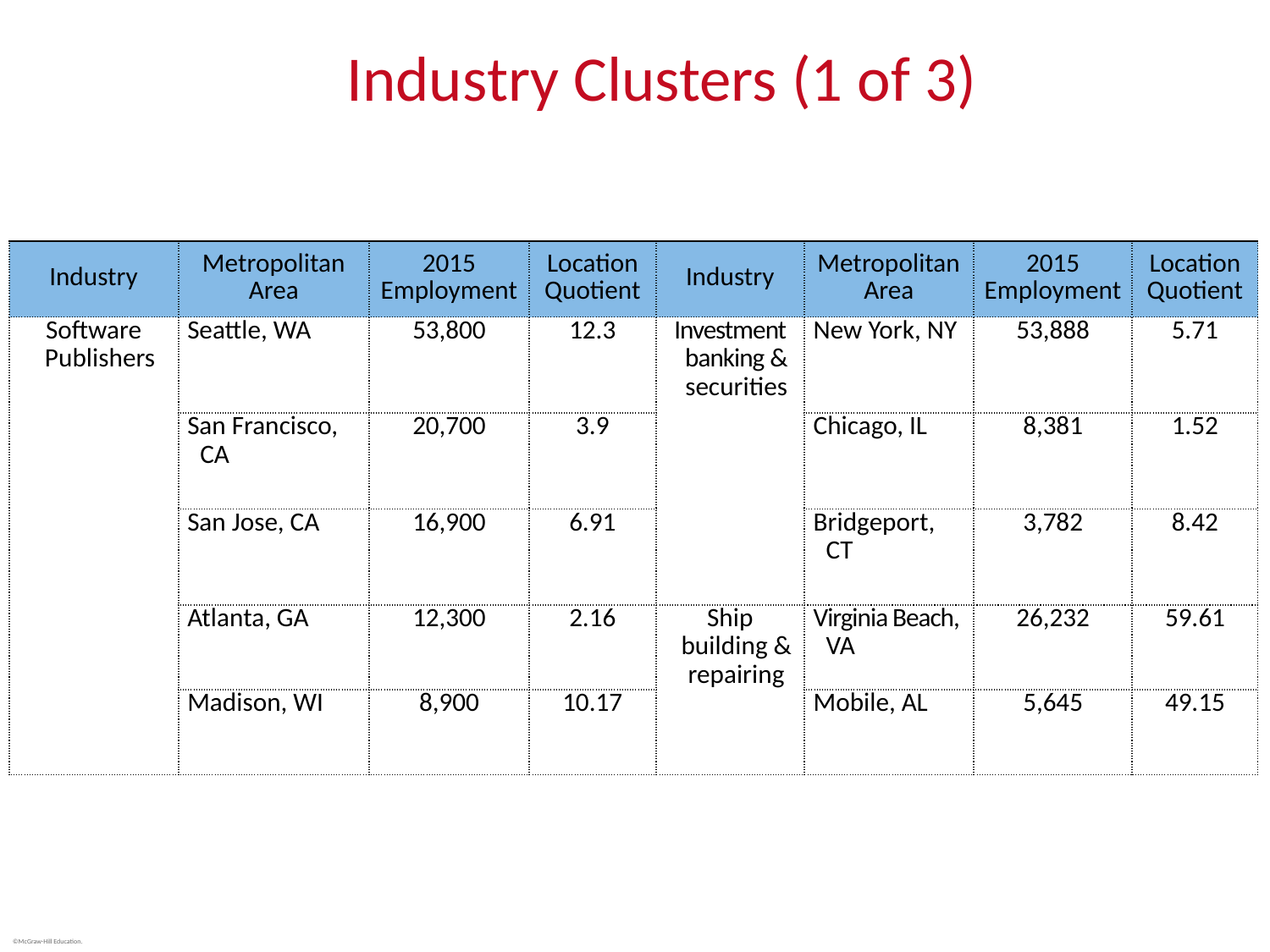

# Industry Clusters (1 of 3)
| Industry | Metropolitan Area | 2015 Employment | Location Quotient | Industry | Metropolitan Area | 2015 Employment | Location Quotient |
| --- | --- | --- | --- | --- | --- | --- | --- |
| Software Publishers | Seattle, WA | 53,800 | 12.3 | Investment banking & securities | New York, NY | 53,888 | 5.71 |
| Software Publishers | San Francisco, CA | 20,700 | 3.9 | Investment banking & securities | Chicago, IL | 8,381 | 1.52 |
| Software publishers | San Jose, CA | 16,900 | 6.91 | Investment banking & securities | Bridgeport, CT | 3,782 | 8.42 |
| Software Publishers | Atlanta, GA | 12,300 | 2.16 | Ship building & repairing | Virginia Beach, VA | 26,232 | 59.61 |
| Software Publishers | Madison, WI | 8,900 | 10.17 | Ship building & repairing | Mobile, AL | 5,645 | 49.15 |